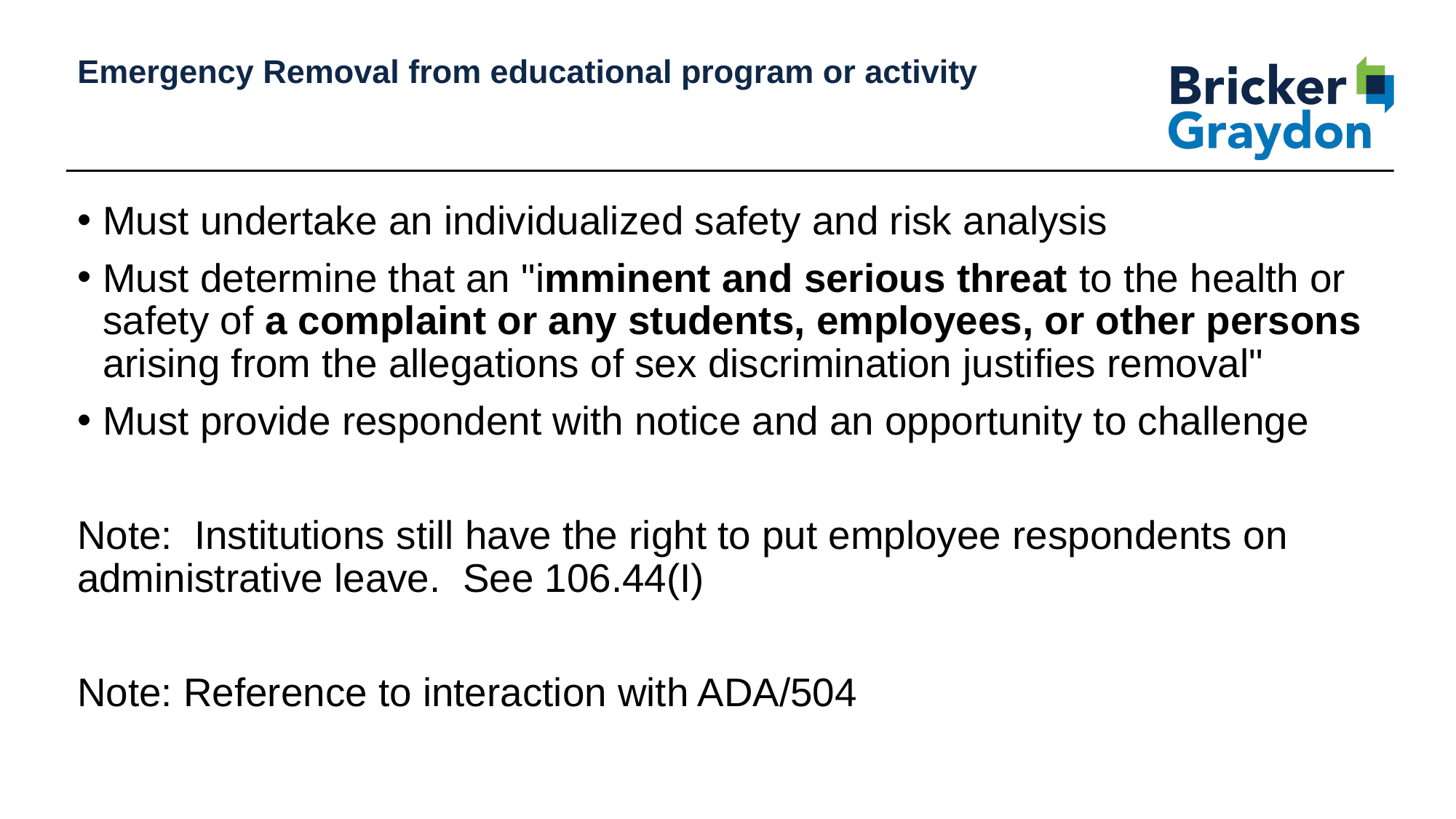

95
# Emergency Removal from educational program or activity
Must undertake an individualized safety and risk analysis
Must determine that an "imminent and serious threat to the health or safety of a complaint or any students, employees, or other persons arising from the allegations of sex discrimination justifies removal"
Must provide respondent with notice and an opportunity to challenge

Note:  Institutions still have the right to put employee respondents on administrative leave.  See 106.44(I)

Note: Reference to interaction with ADA/504